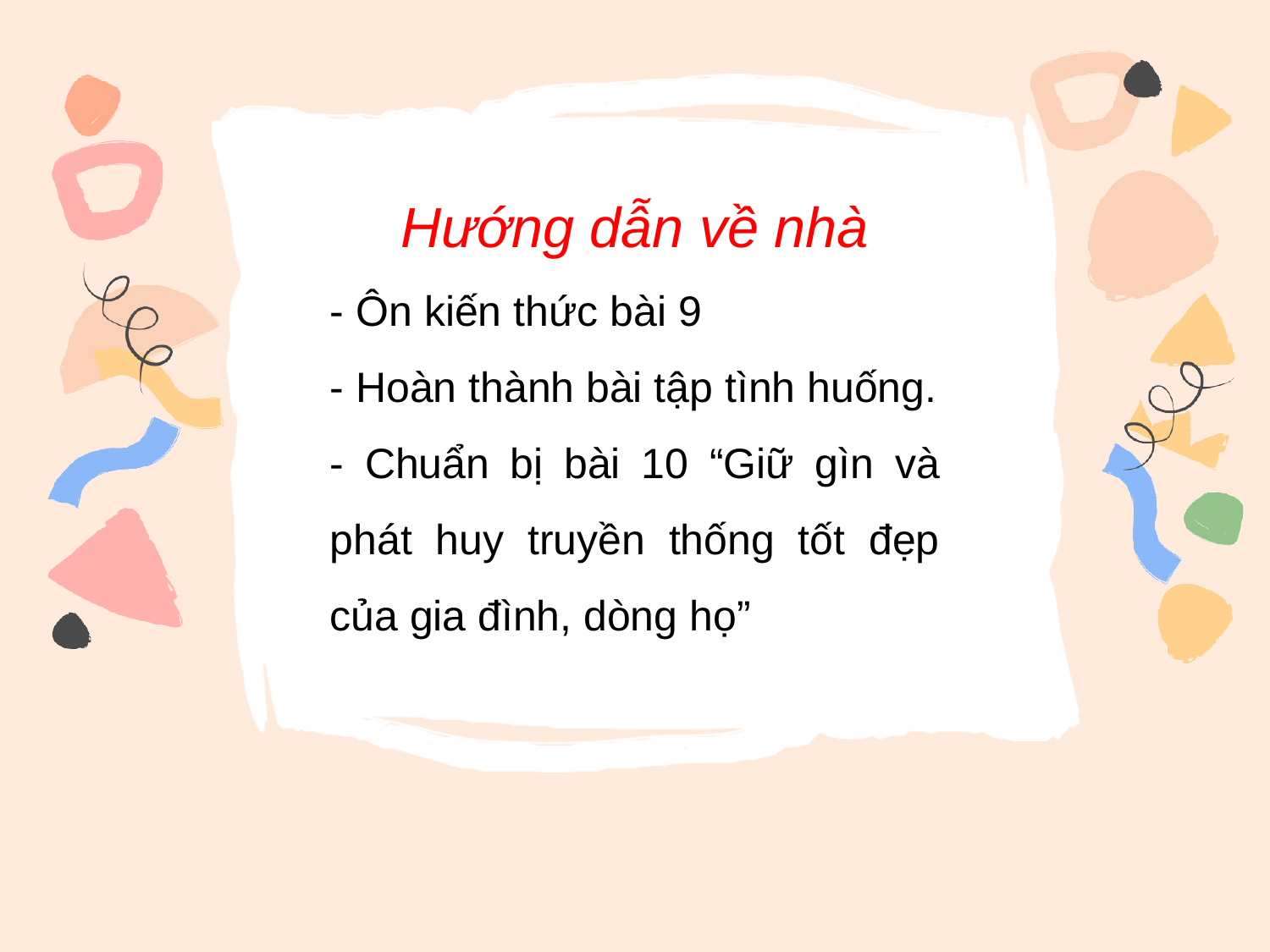

Hướng dẫn về nhà
- Ôn kiến thức bài 9
- Hoàn thành bài tập tình huống.
- Chuẩn bị bài 10 “Giữ gìn và phát huy truyền thống tốt đẹp của gia đình, dòng họ”